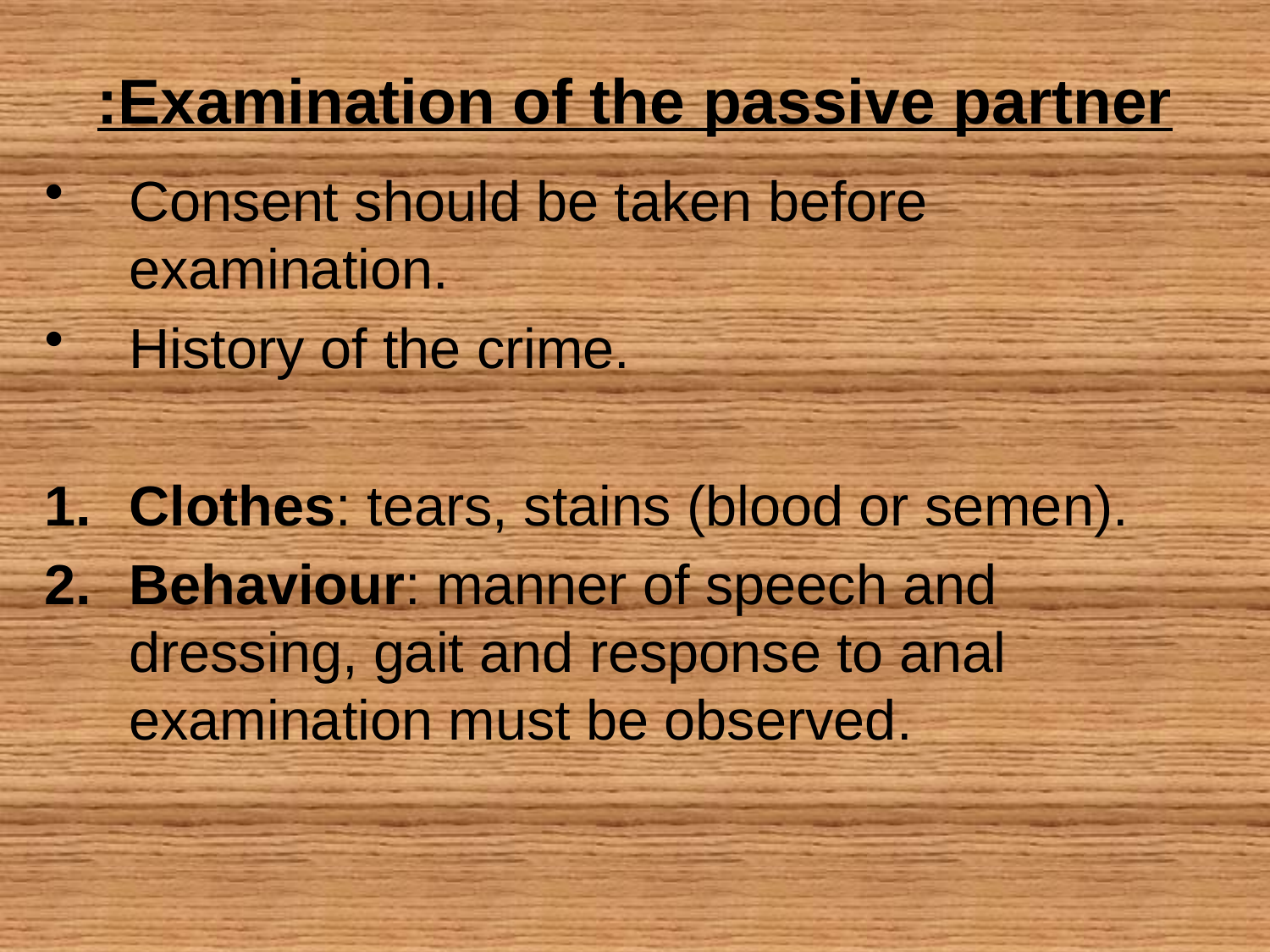

# Examination of the passive partner:
Consent should be taken before examination.
History of the crime.

Clothes: tears, stains (blood or semen).
Behaviour: manner of speech and dressing, gait and response to anal examination must be observed.